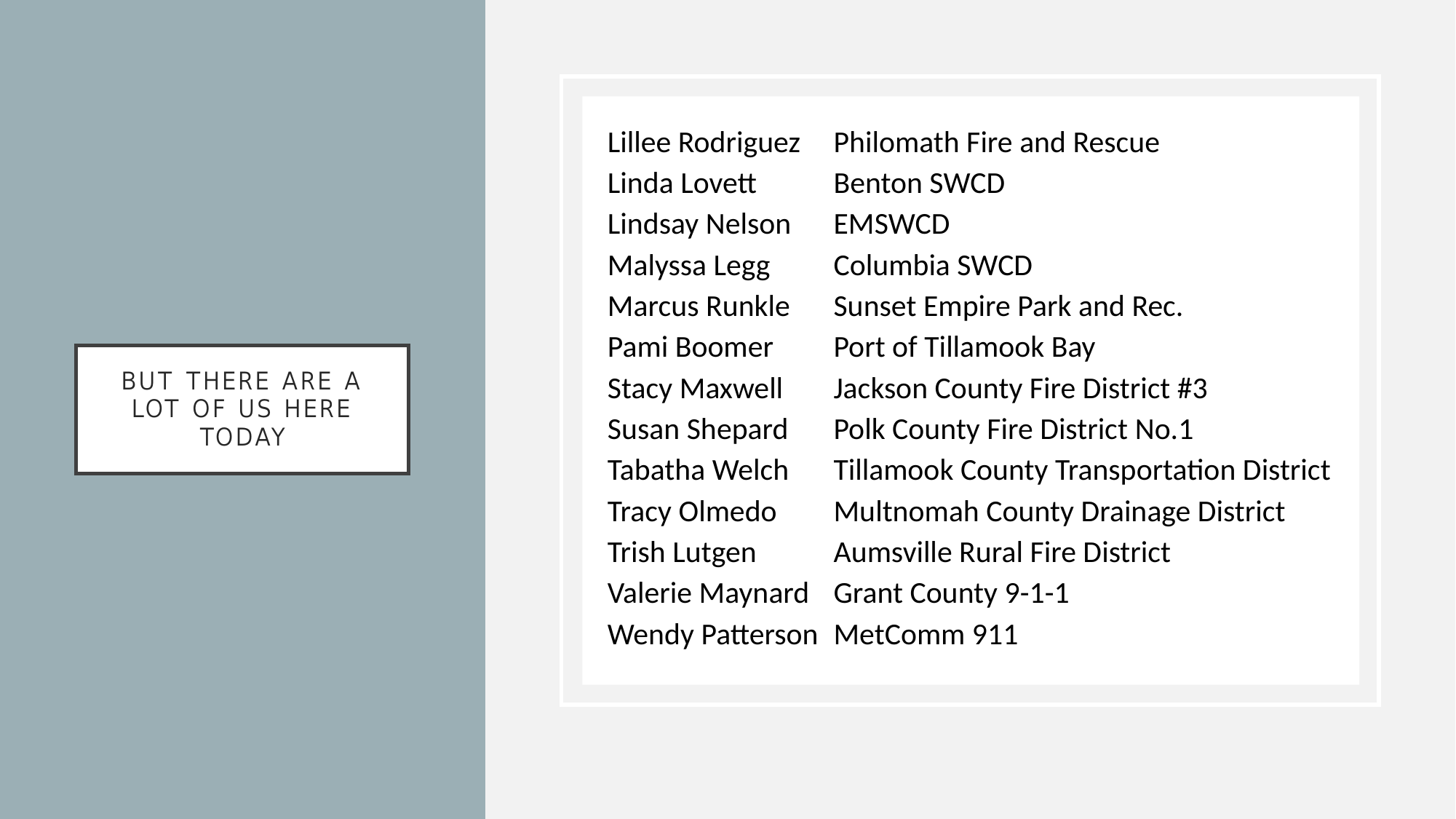

| Lillee Rodriguez | Philomath Fire and Rescue |
| --- | --- |
| Linda Lovett | Benton SWCD |
| Lindsay Nelson | EMSWCD |
| Malyssa Legg | Columbia SWCD |
| Marcus Runkle | Sunset Empire Park and Rec. |
| Pami Boomer | Port of Tillamook Bay |
| Stacy Maxwell | Jackson County Fire District #3 |
| Susan Shepard | Polk County Fire District No.1 |
| Tabatha Welch | Tillamook County Transportation District |
| Tracy Olmedo | Multnomah County Drainage District |
| Trish Lutgen | Aumsville Rural Fire District |
| Valerie Maynard | Grant County 9-1-1 |
| Wendy Patterson | MetComm 911 |
# But there are a lot of us here today